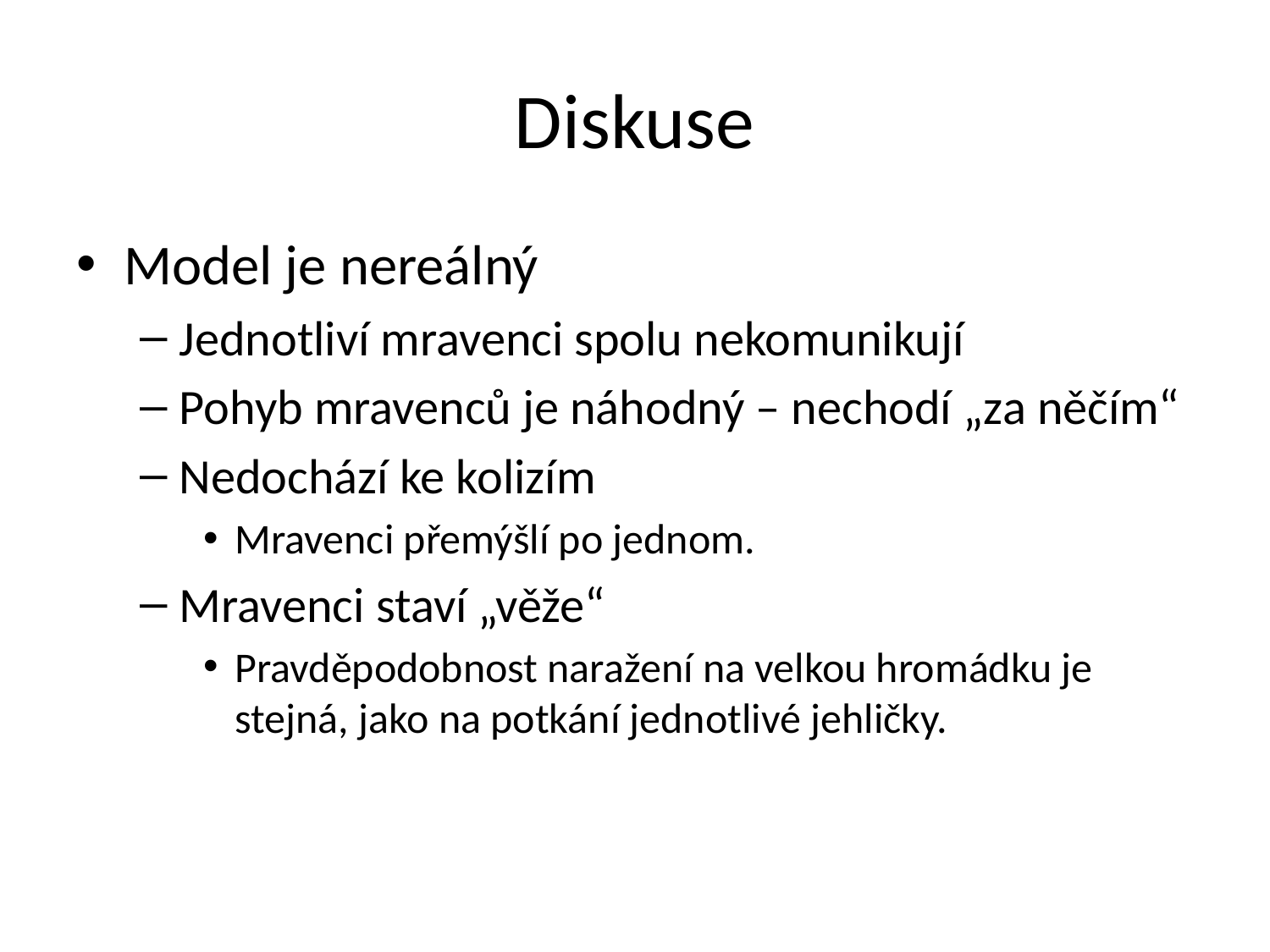

# Diskuse
Model je nereálný
Jednotliví mravenci spolu nekomunikují
Pohyb mravenců je náhodný – nechodí „za něčím“
Nedochází ke kolizím
Mravenci přemýšlí po jednom.
Mravenci staví „věže“
Pravděpodobnost naražení na velkou hromádku je stejná, jako na potkání jednotlivé jehličky.